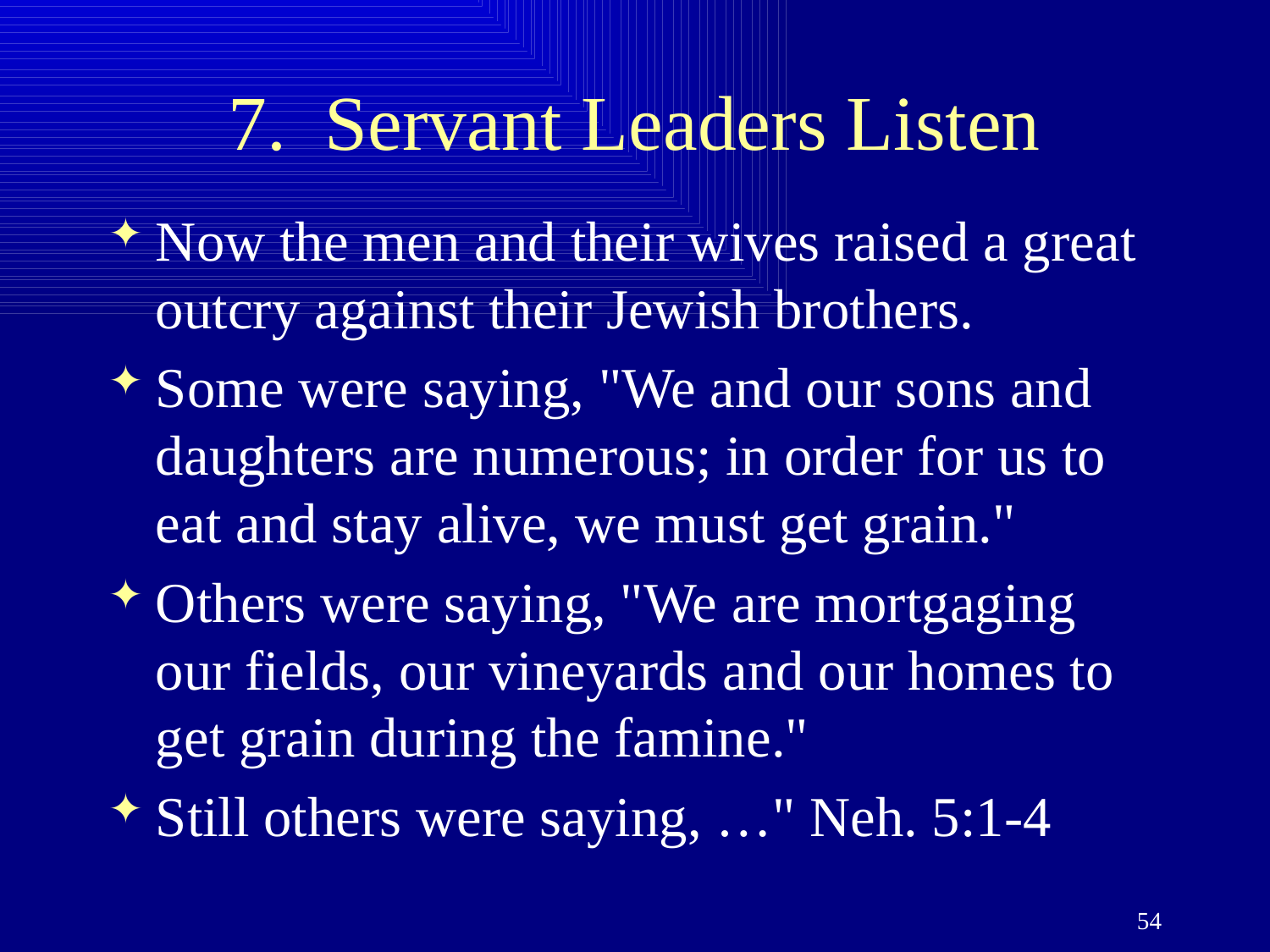

# 7.  Servant Leaders Listen
Now the men and their wives raised a great outcry against their Jewish brothers.
Some were saying, "We and our sons and daughters are numerous; in order for us to eat and stay alive, we must get grain."
Others were saying, "We are mortgaging our fields, our vineyards and our homes to get grain during the famine."
Still others were saying, …" Neh. 5:1-4
54